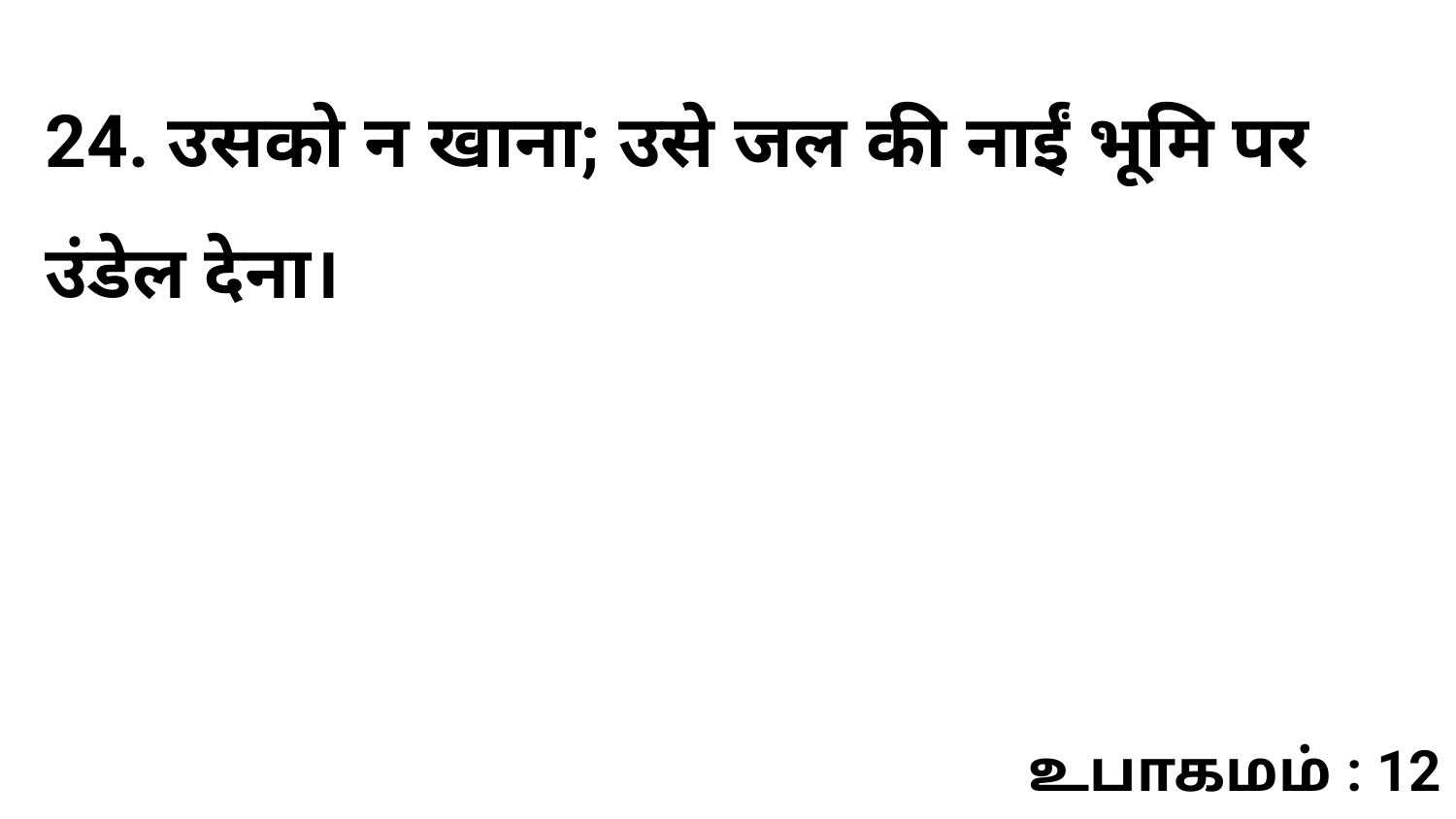

24. उसको न खाना; उसे जल की नाईं भूमि पर उंडेल देना।
உபாகமம் : 12